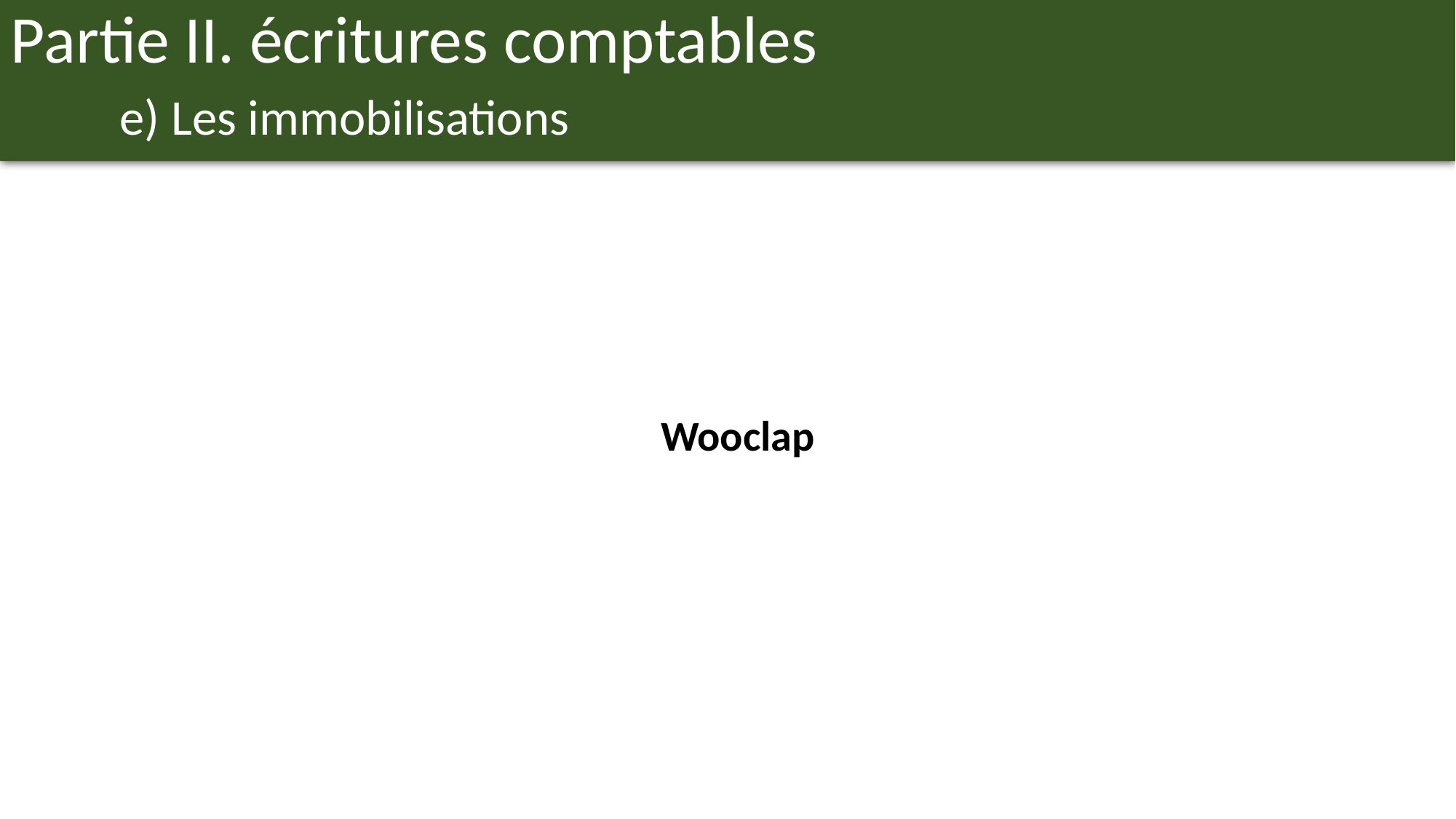

Partie II. écritures comptables
	e) Les immobilisations
Wooclap